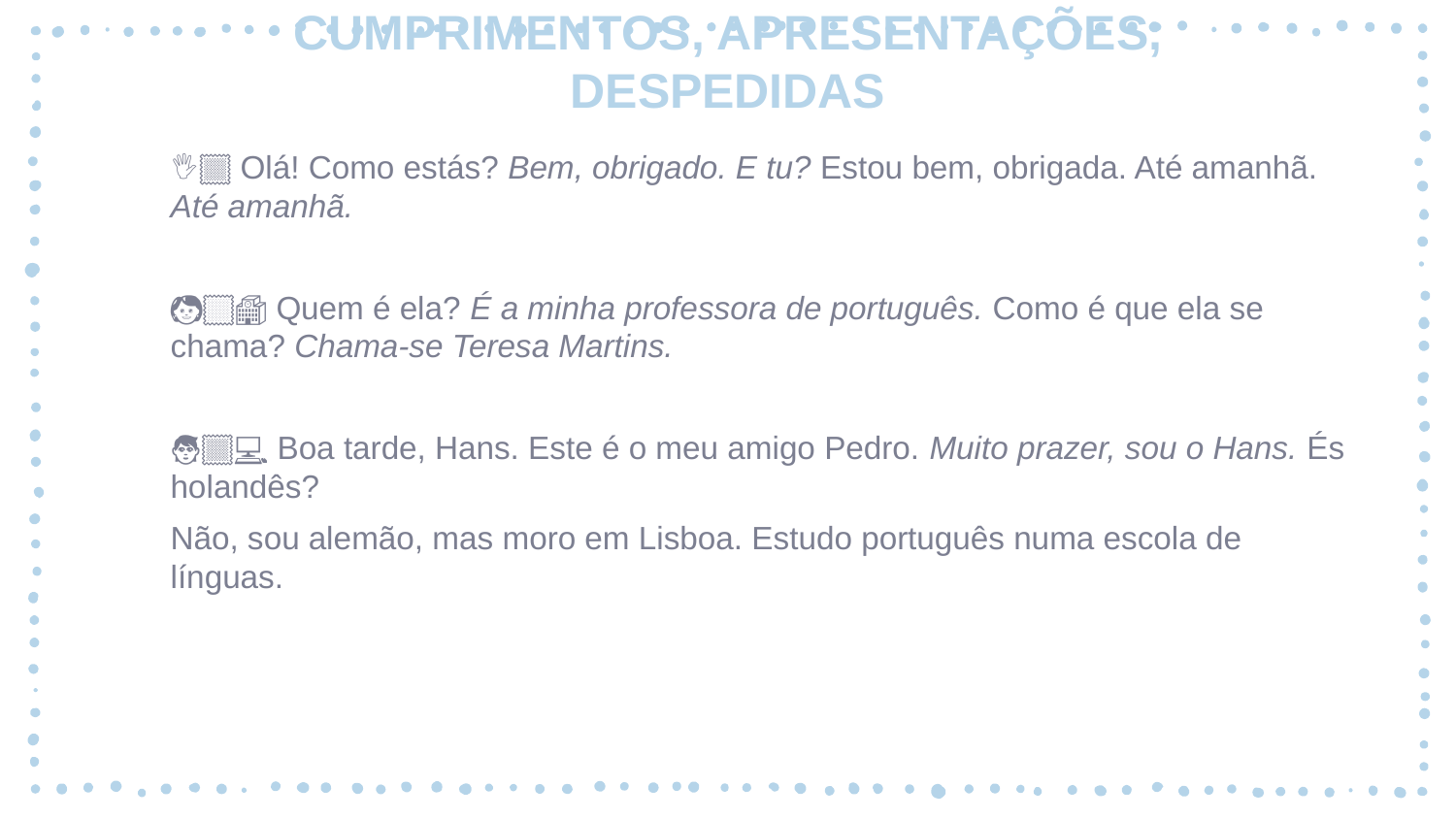

# CUMPRIMENTOS, APRESENTAÇÕES, DESPEDIDAS
🖐🏼 Olá! Como estás? Bem, obrigado. E tu? Estou bem, obrigada. Até amanhã. Até amanhã.

👩🏻‍🏫 Quem é ela? É a minha professora de português. Como é que ela se chama? Chama-se Teresa Martins.

🧑🏼‍💻 Boa tarde, Hans. Este é o meu amigo Pedro. Muito prazer, sou o Hans. És holandês?
Não, sou alemão, mas moro em Lisboa. Estudo português numa escola de línguas.